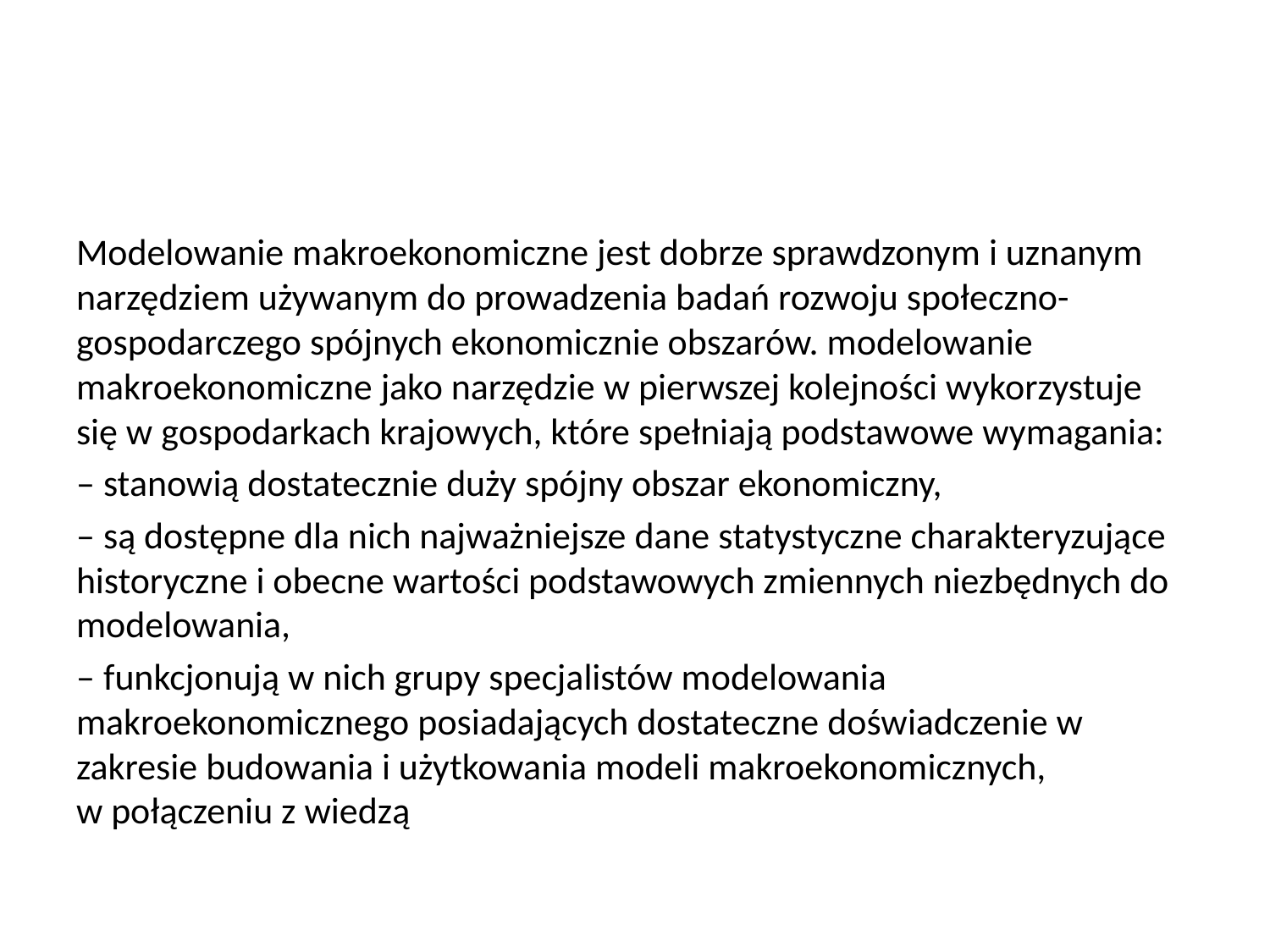

#
Modelowanie makroekonomiczne jest dobrze sprawdzonym i uznanym narzędziem używanym do prowadzenia badań rozwoju społeczno-gospodarczego spójnych ekonomicznie obszarów. modelowanie makroekonomiczne jako narzędzie w pierwszej kolejności wykorzystuje się w gospodarkach krajowych, które spełniają podstawowe wymagania:
– stanowią dostatecznie duży spójny obszar ekonomiczny,
– są dostępne dla nich najważniejsze dane statystyczne charakteryzujące historyczne i obecne wartości podstawowych zmiennych niezbędnych do modelowania,
– funkcjonują w nich grupy specjalistów modelowania makroekonomicznego posiadających dostateczne doświadczenie w zakresie budowania i użytkowania modeli makroekonomicznych,
w połączeniu z wiedzą